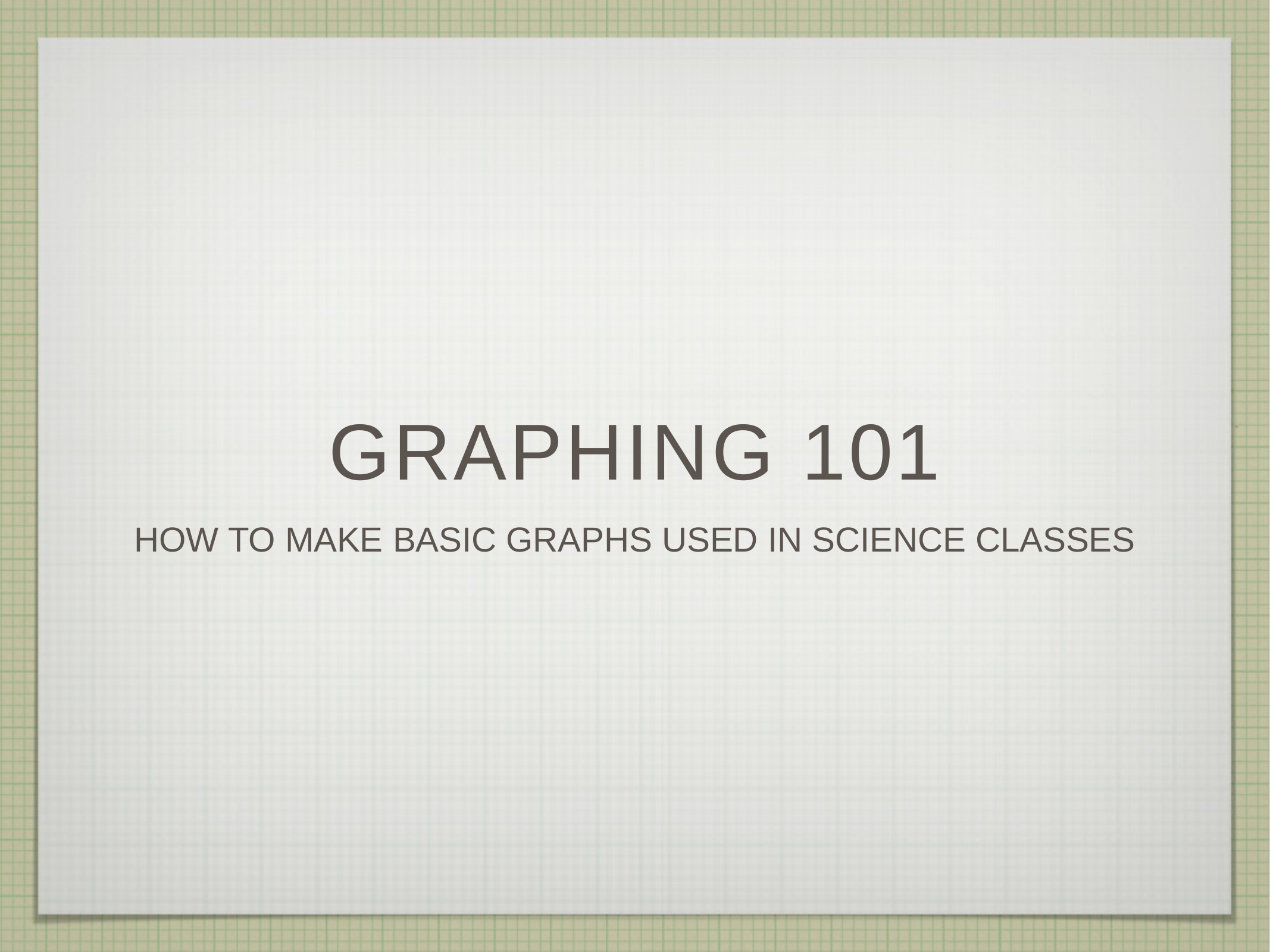

# Graphing 101
How to make basic graphs used in science classes